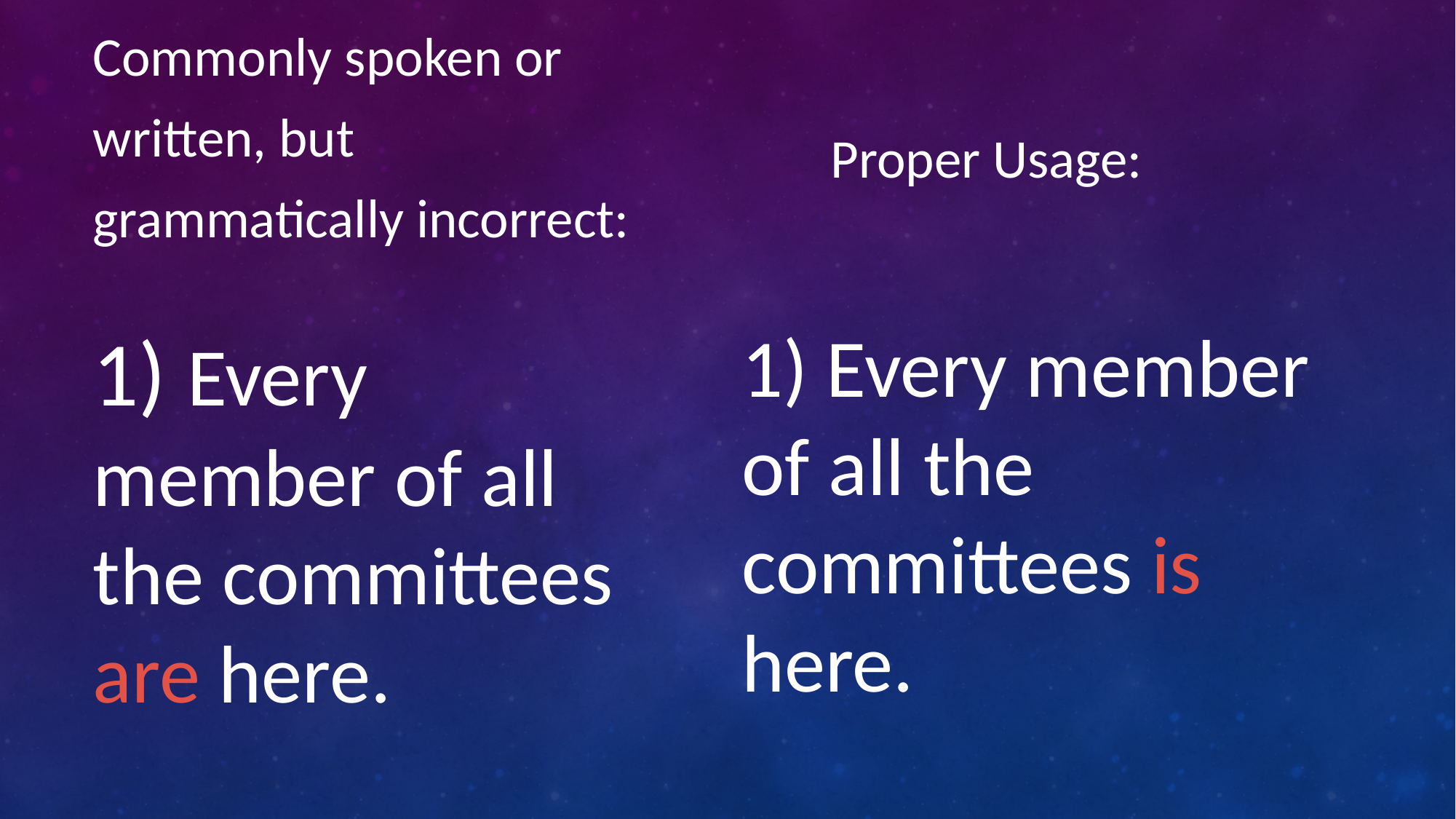

Commonly spoken or
written, but
grammatically incorrect:
Proper Usage:
1) Every member of all  the committees are here.
1) Every member of all the committees is here.